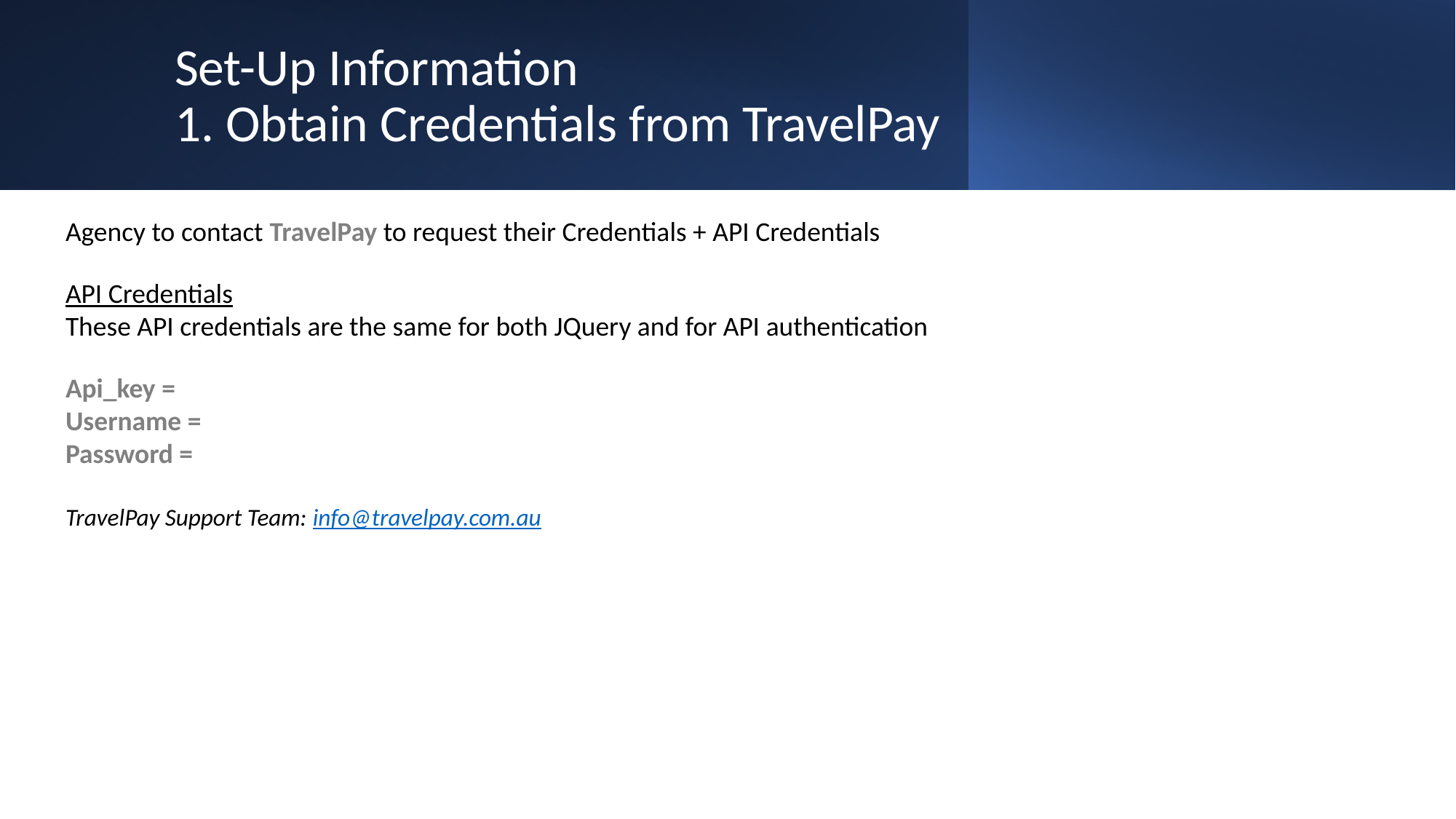

# Set-Up Information 1. Obtain Credentials from TravelPay
Agency to contact TravelPay to request their Credentials + API Credentials

API Credentials
These API credentials are the same for both JQuery and for API authentication

Api_key =
Username =
Password =

TravelPay Support Team: info@travelpay.com.au